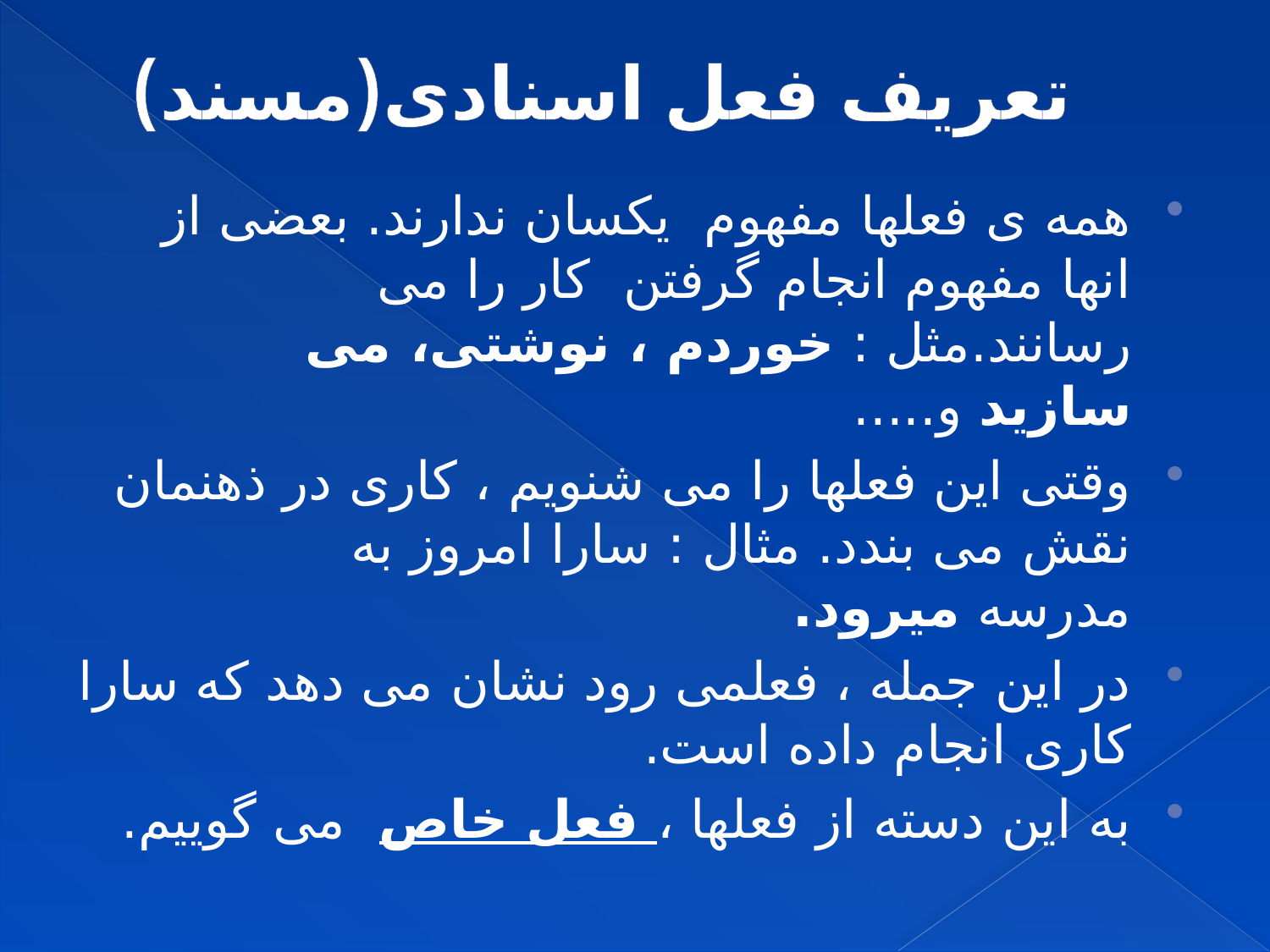

# تعریف فعل اسنادی(مسند)
همه ی فعلها مفهوم  یکسان ندارند. بعضی از انها مفهوم انجام گرفتن  کار را می رسانند.مثل : خوردم ، نوشتی، می سازید و.....
وقتی این فعلها را می شنویم ، کاری در ذهنمان نقش می بندد. مثال : سارا امروز به مدرسه میرود.
در این جمله ، فعلمی رود نشان می دهد که سارا کاری انجام داده است.
به این دسته از فعلها ، فعل خاص  می گوییم.